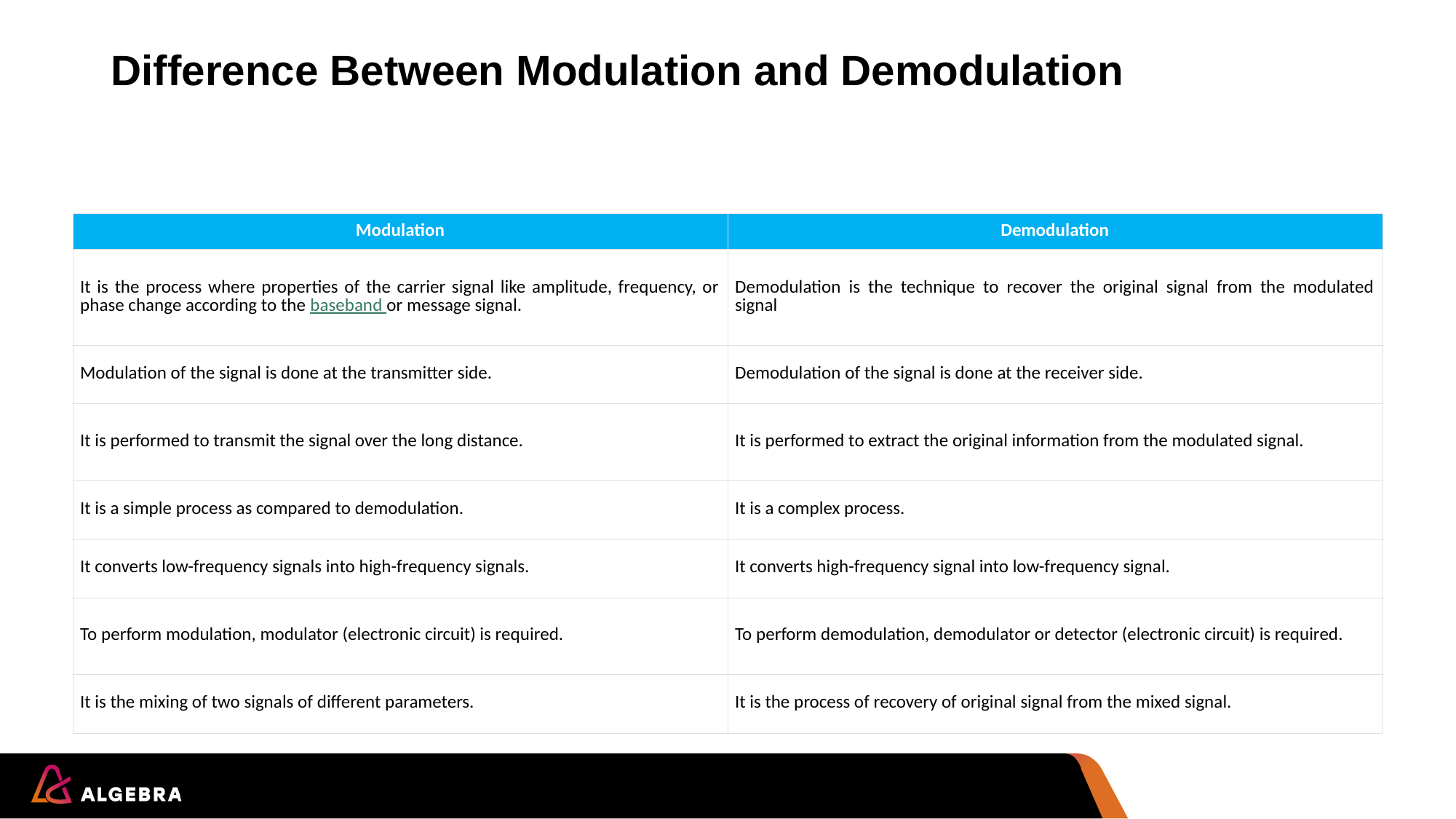

# Difference Between Modulation and Demodulation
| Modulation | Demodulation |
| --- | --- |
| It is the process where properties of the carrier signal like amplitude, frequency, or phase change according to the baseband or message signal. | Demodulation is the technique to recover the original signal from the modulated signal |
| Modulation of the signal is done at the transmitter side. | Demodulation of the signal is done at the receiver side. |
| It is performed to transmit the signal over the long distance. | It is performed to extract the original information from the modulated signal. |
| It is a simple process as compared to demodulation. | It is a complex process. |
| It converts low-frequency signals into high-frequency signals. | It converts high-frequency signal into low-frequency signal. |
| To perform modulation, modulator (electronic circuit) is required. | To perform demodulation, demodulator or detector (electronic circuit) is required. |
| It is the mixing of two signals of different parameters. | It is the process of recovery of original signal from the mixed signal. |